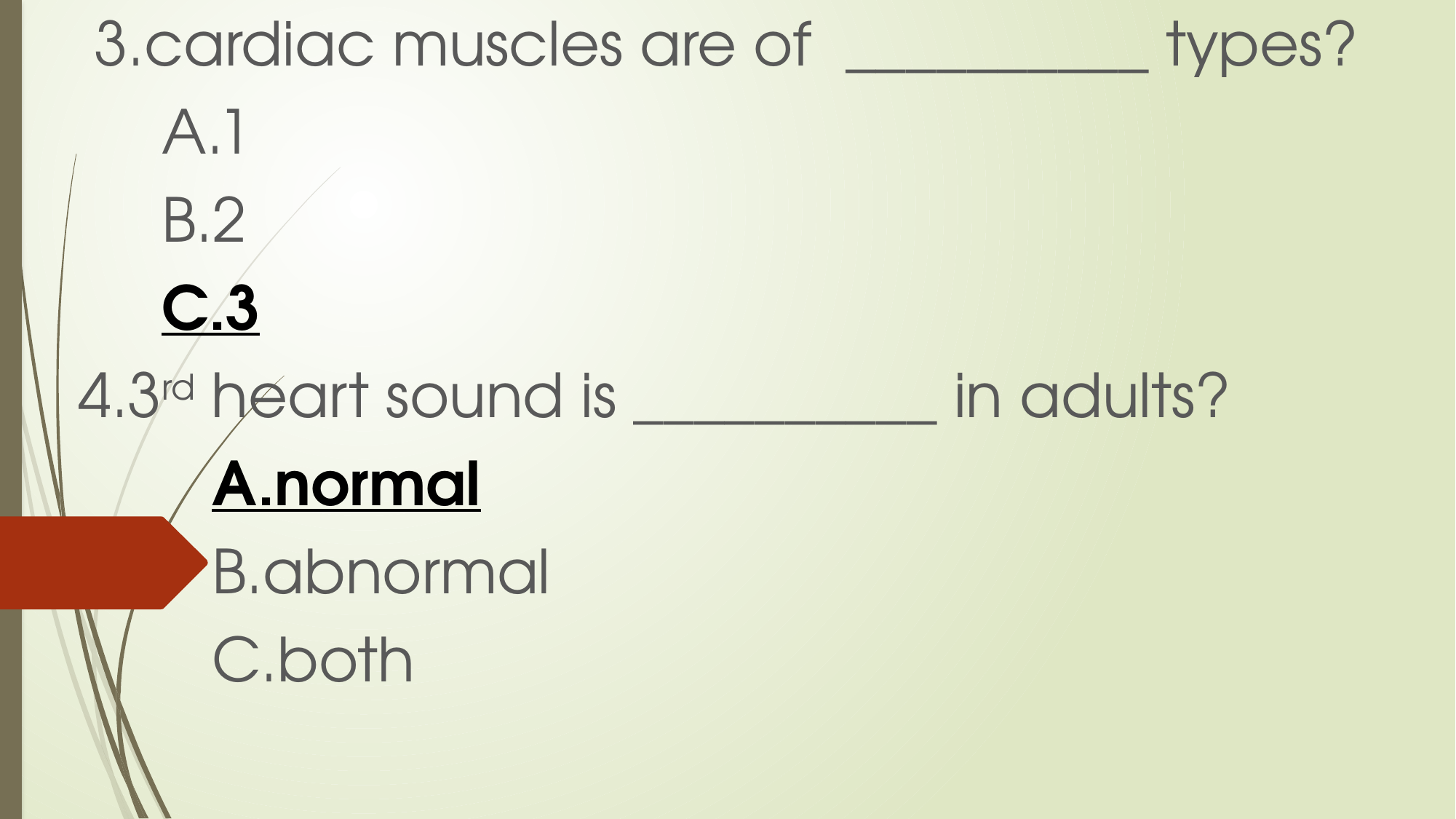

3.cardiac muscles are of  __________ types?
         A.1
         B.2
         C.3
    4.3rd heart sound is __________ in adults?
            A.normal
            B.abnormal
            C.both